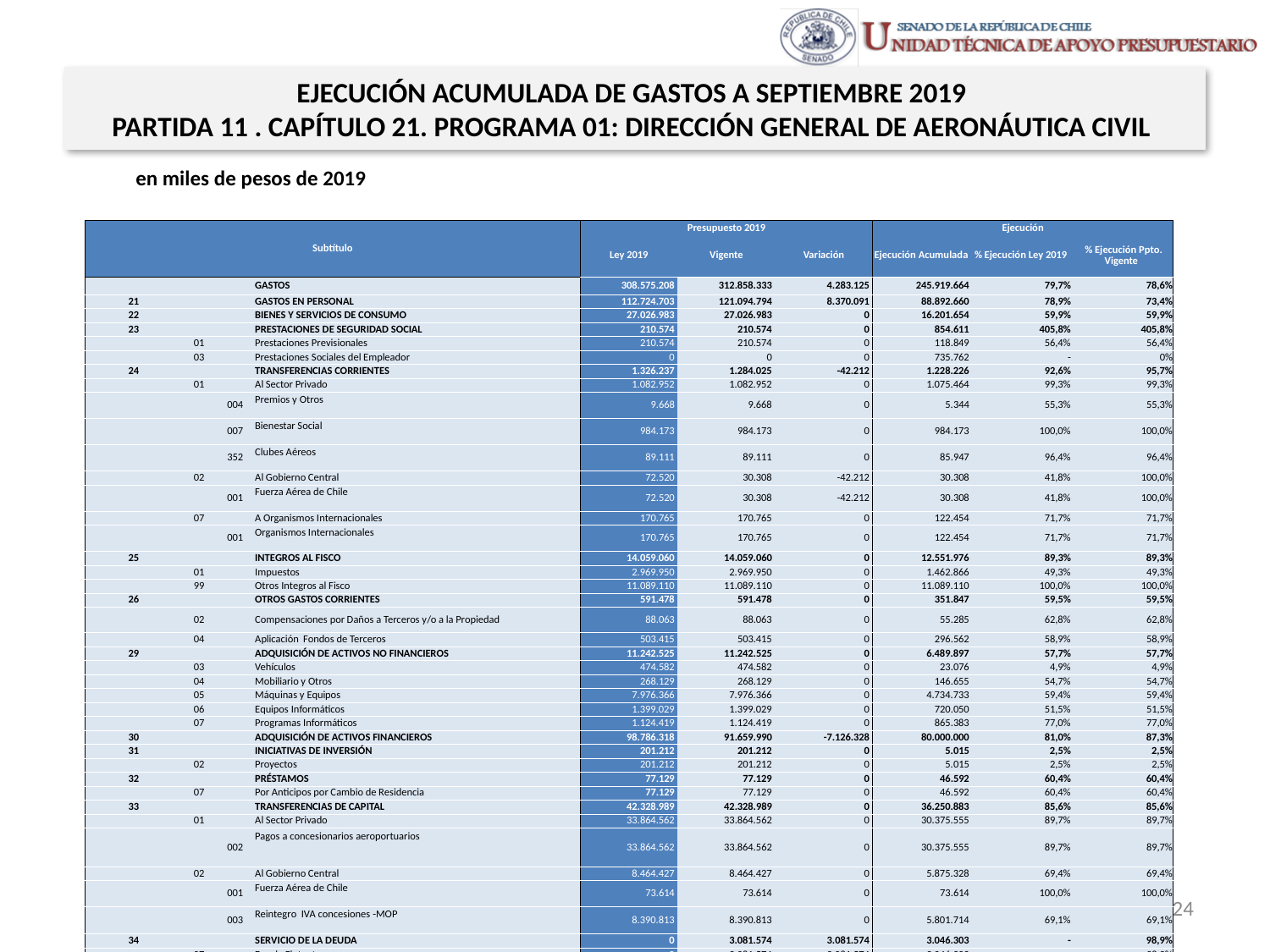

EJECUCIÓN ACUMULADA DE GASTOS A SEPTIEMBRE 2019
PARTIDA 11 . CAPÍTULO 21. PROGRAMA 01: DIRECCIÓN GENERAL DE AERONÁUTICA CIVIL
en miles de pesos de 2019
| Subtítulo |  |  |  | Presupuesto 2019 |  |  | Ejecución |  |  |
| --- | --- | --- | --- | --- | --- | --- | --- | --- | --- |
|  |  |  |  | Ley 2019 | Vigente | Variación | Ejecución Acumulada | % Ejecución Ley 2019 | % Ejecución Ppto. Vigente |
|  |  |  | GASTOS | 308.575.208 | 312.858.333 | 4.283.125 | 245.919.664 | 79,7% | 78,6% |
| 21 |  |  | GASTOS EN PERSONAL | 112.724.703 | 121.094.794 | 8.370.091 | 88.892.660 | 78,9% | 73,4% |
| 22 |  |  | BIENES Y SERVICIOS DE CONSUMO | 27.026.983 | 27.026.983 | 0 | 16.201.654 | 59,9% | 59,9% |
| 23 |  |  | PRESTACIONES DE SEGURIDAD SOCIAL | 210.574 | 210.574 | 0 | 854.611 | 405,8% | 405,8% |
|  | 01 |  | Prestaciones Previsionales | 210.574 | 210.574 | 0 | 118.849 | 56,4% | 56,4% |
|  | 03 |  | Prestaciones Sociales del Empleador | 0 | 0 | 0 | 735.762 | - | 0% |
| 24 |  |  | TRANSFERENCIAS CORRIENTES | 1.326.237 | 1.284.025 | -42.212 | 1.228.226 | 92,6% | 95,7% |
|  | 01 |  | Al Sector Privado | 1.082.952 | 1.082.952 | 0 | 1.075.464 | 99,3% | 99,3% |
|  |  | 004 | Premios y Otros | 9.668 | 9.668 | 0 | 5.344 | 55,3% | 55,3% |
|  |  | 007 | Bienestar Social | 984.173 | 984.173 | 0 | 984.173 | 100,0% | 100,0% |
|  |  | 352 | Clubes Aéreos | 89.111 | 89.111 | 0 | 85.947 | 96,4% | 96,4% |
|  | 02 |  | Al Gobierno Central | 72.520 | 30.308 | -42.212 | 30.308 | 41,8% | 100,0% |
|  |  | 001 | Fuerza Aérea de Chile | 72.520 | 30.308 | -42.212 | 30.308 | 41,8% | 100,0% |
|  | 07 |  | A Organismos Internacionales | 170.765 | 170.765 | 0 | 122.454 | 71,7% | 71,7% |
|  |  | 001 | Organismos Internacionales | 170.765 | 170.765 | 0 | 122.454 | 71,7% | 71,7% |
| 25 |  |  | INTEGROS AL FISCO | 14.059.060 | 14.059.060 | 0 | 12.551.976 | 89,3% | 89,3% |
|  | 01 |  | Impuestos | 2.969.950 | 2.969.950 | 0 | 1.462.866 | 49,3% | 49,3% |
|  | 99 |  | Otros Integros al Fisco | 11.089.110 | 11.089.110 | 0 | 11.089.110 | 100,0% | 100,0% |
| 26 |  |  | OTROS GASTOS CORRIENTES | 591.478 | 591.478 | 0 | 351.847 | 59,5% | 59,5% |
|  | 02 |  | Compensaciones por Daños a Terceros y/o a la Propiedad | 88.063 | 88.063 | 0 | 55.285 | 62,8% | 62,8% |
|  | 04 |  | Aplicación Fondos de Terceros | 503.415 | 503.415 | 0 | 296.562 | 58,9% | 58,9% |
| 29 |  |  | ADQUISICIÓN DE ACTIVOS NO FINANCIEROS | 11.242.525 | 11.242.525 | 0 | 6.489.897 | 57,7% | 57,7% |
|  | 03 |  | Vehículos | 474.582 | 474.582 | 0 | 23.076 | 4,9% | 4,9% |
|  | 04 |  | Mobiliario y Otros | 268.129 | 268.129 | 0 | 146.655 | 54,7% | 54,7% |
|  | 05 |  | Máquinas y Equipos | 7.976.366 | 7.976.366 | 0 | 4.734.733 | 59,4% | 59,4% |
|  | 06 |  | Equipos Informáticos | 1.399.029 | 1.399.029 | 0 | 720.050 | 51,5% | 51,5% |
|  | 07 |  | Programas Informáticos | 1.124.419 | 1.124.419 | 0 | 865.383 | 77,0% | 77,0% |
| 30 |  |  | ADQUISICIÓN DE ACTIVOS FINANCIEROS | 98.786.318 | 91.659.990 | -7.126.328 | 80.000.000 | 81,0% | 87,3% |
| 31 |  |  | INICIATIVAS DE INVERSIÓN | 201.212 | 201.212 | 0 | 5.015 | 2,5% | 2,5% |
|  | 02 |  | Proyectos | 201.212 | 201.212 | 0 | 5.015 | 2,5% | 2,5% |
| 32 |  |  | PRÉSTAMOS | 77.129 | 77.129 | 0 | 46.592 | 60,4% | 60,4% |
|  | 07 |  | Por Anticipos por Cambio de Residencia | 77.129 | 77.129 | 0 | 46.592 | 60,4% | 60,4% |
| 33 |  |  | TRANSFERENCIAS DE CAPITAL | 42.328.989 | 42.328.989 | 0 | 36.250.883 | 85,6% | 85,6% |
|  | 01 |  | Al Sector Privado | 33.864.562 | 33.864.562 | 0 | 30.375.555 | 89,7% | 89,7% |
|  |  | 002 | Pagos a concesionarios aeroportuarios | 33.864.562 | 33.864.562 | 0 | 30.375.555 | 89,7% | 89,7% |
|  | 02 |  | Al Gobierno Central | 8.464.427 | 8.464.427 | 0 | 5.875.328 | 69,4% | 69,4% |
|  |  | 001 | Fuerza Aérea de Chile | 73.614 | 73.614 | 0 | 73.614 | 100,0% | 100,0% |
|  |  | 003 | Reintegro IVA concesiones -MOP | 8.390.813 | 8.390.813 | 0 | 5.801.714 | 69,1% | 69,1% |
| 34 |  |  | SERVICIO DE LA DEUDA | 0 | 3.081.574 | 3.081.574 | 3.046.303 | - | 98,9% |
|  | 07 |  | Deuda Flotante | 0 | 3.081.574 | 3.081.574 | 3.046.303 | - | 98,9% |
Fuente: Elaboración propia en base  a Informes de ejecución presupuestaria mensual de DIPRES

24